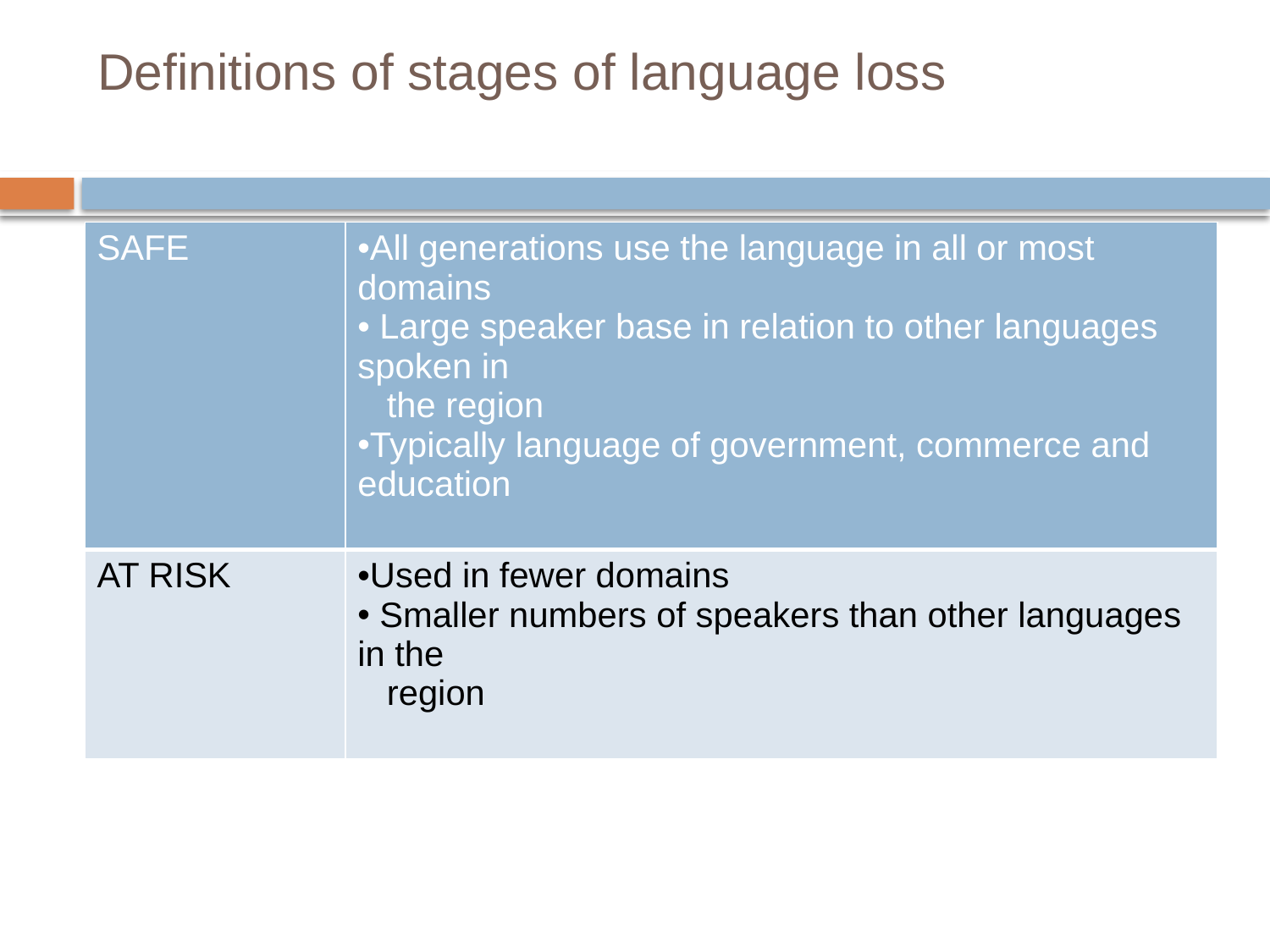

# Definitions of stages of language loss
| SAFE | All generations use the language in all or most domains Large speaker base in relation to other languages spoken in the region Typically language of government, commerce and education |
| --- | --- |
| AT RISK | Used in fewer domains Smaller numbers of speakers than other languages in the region |